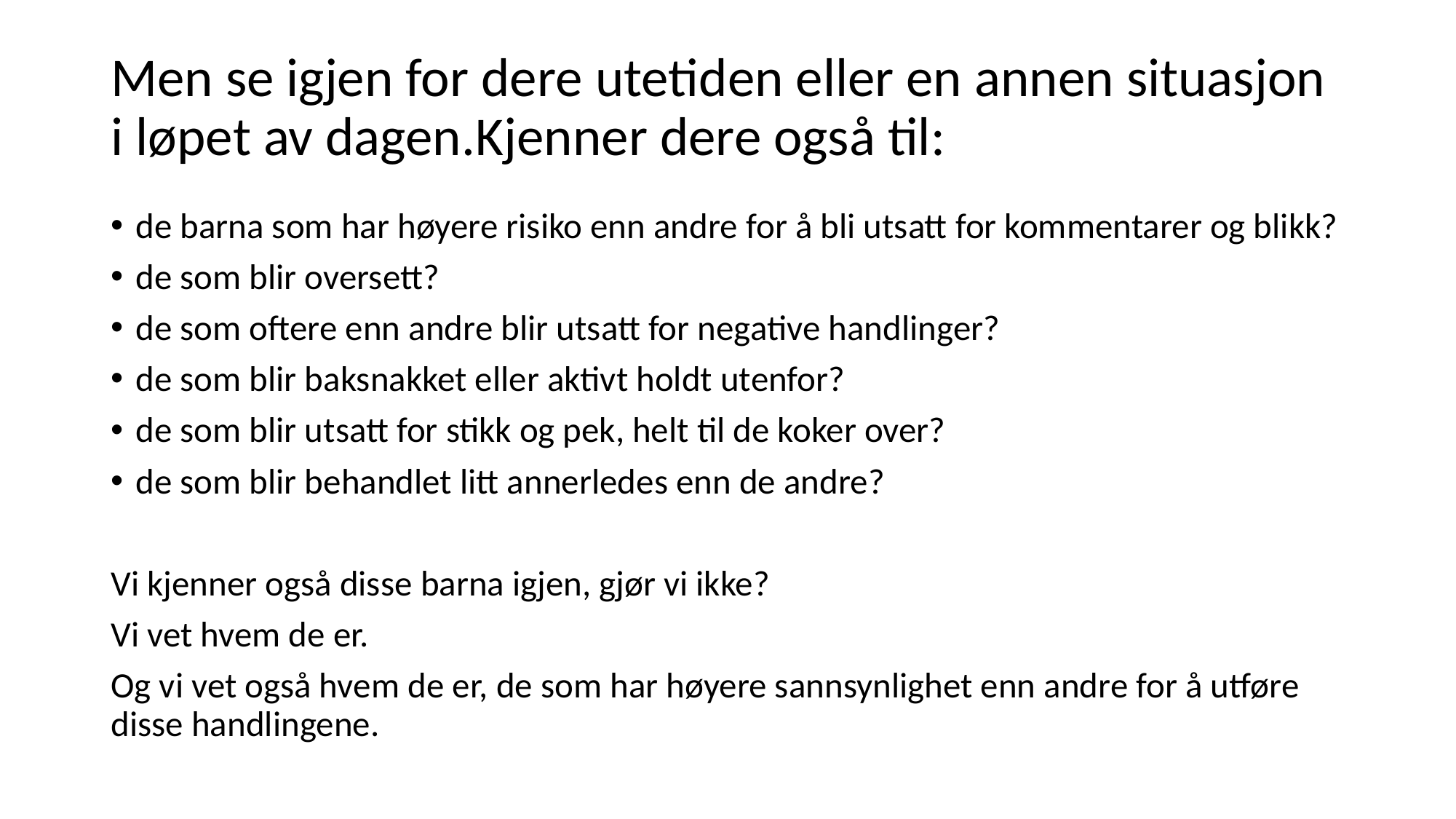

# Men se igjen for dere utetiden eller en annen situasjon i løpet av dagen.Kjenner dere også til:
de barna som har høyere risiko enn andre for å bli utsatt for kommentarer og blikk?
de som blir oversett?
de som oftere enn andre blir utsatt for negative handlinger?
de som blir baksnakket eller aktivt holdt utenfor?
de som blir utsatt for stikk og pek, helt til de koker over?
de som blir behandlet litt annerledes enn de andre?

Vi kjenner også disse barna igjen, gjør vi ikke?
Vi vet hvem de er.
Og vi vet også hvem de er, de som har høyere sannsynlighet enn andre for å utføre disse handlingene.